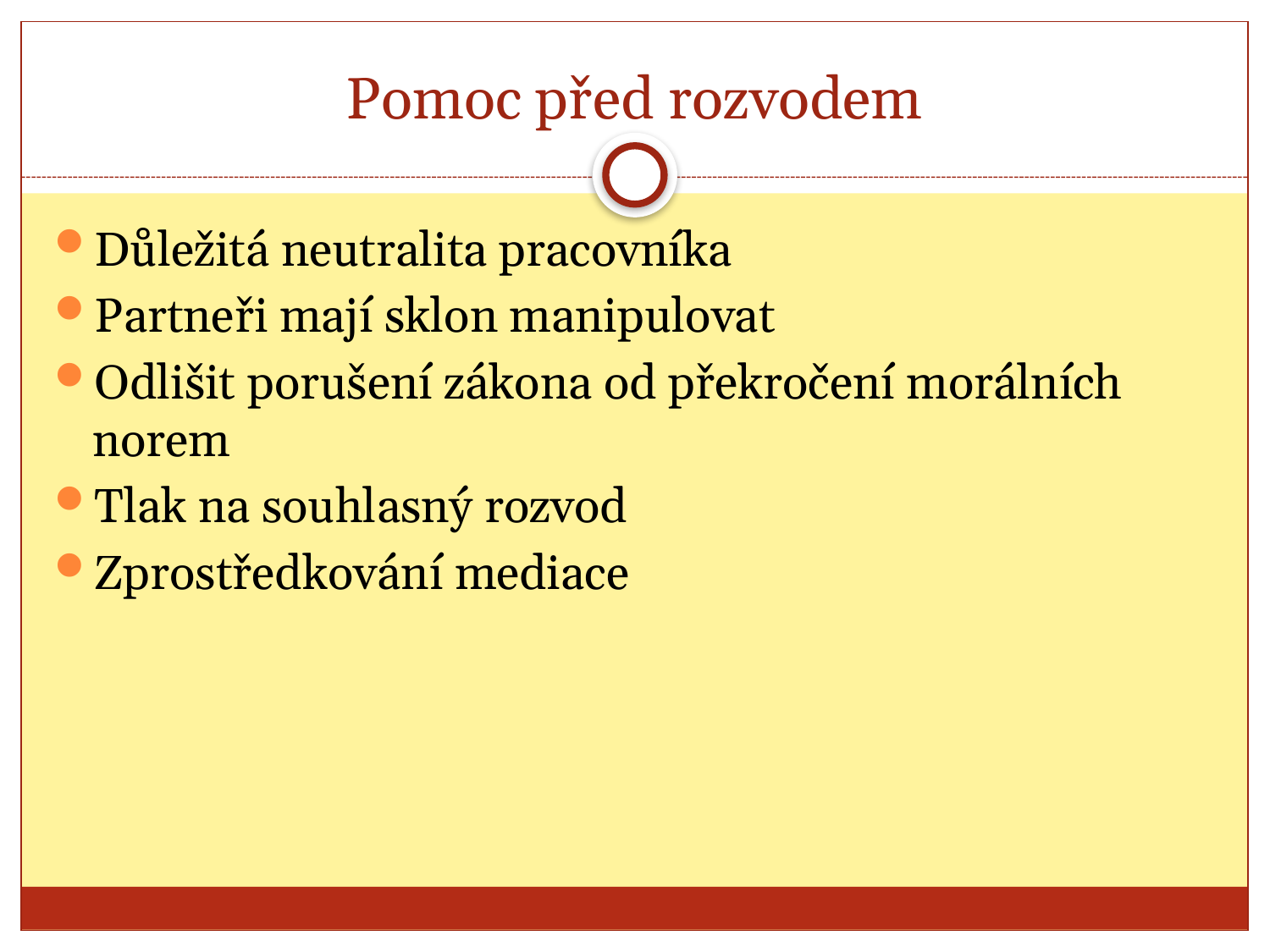

# Pomoc před rozvodem
Důležitá neutralita pracovníka
Partneři mají sklon manipulovat
Odlišit porušení zákona od překročení morálních norem
Tlak na souhlasný rozvod
Zprostředkování mediace